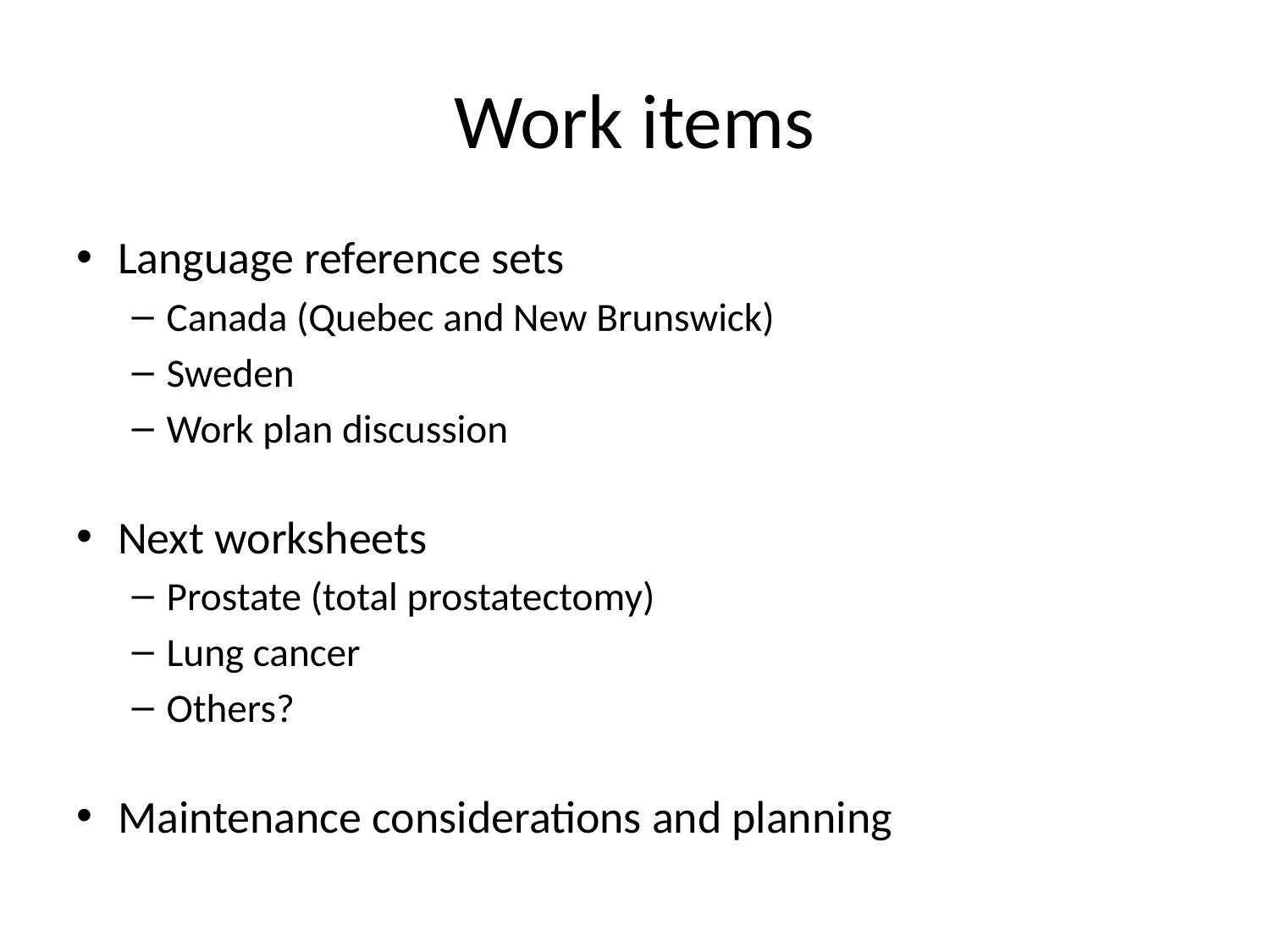

# Work items
Language reference sets
Canada (Quebec and New Brunswick)
Sweden
Work plan discussion
Next worksheets
Prostate (total prostatectomy)
Lung cancer
Others?
Maintenance considerations and planning